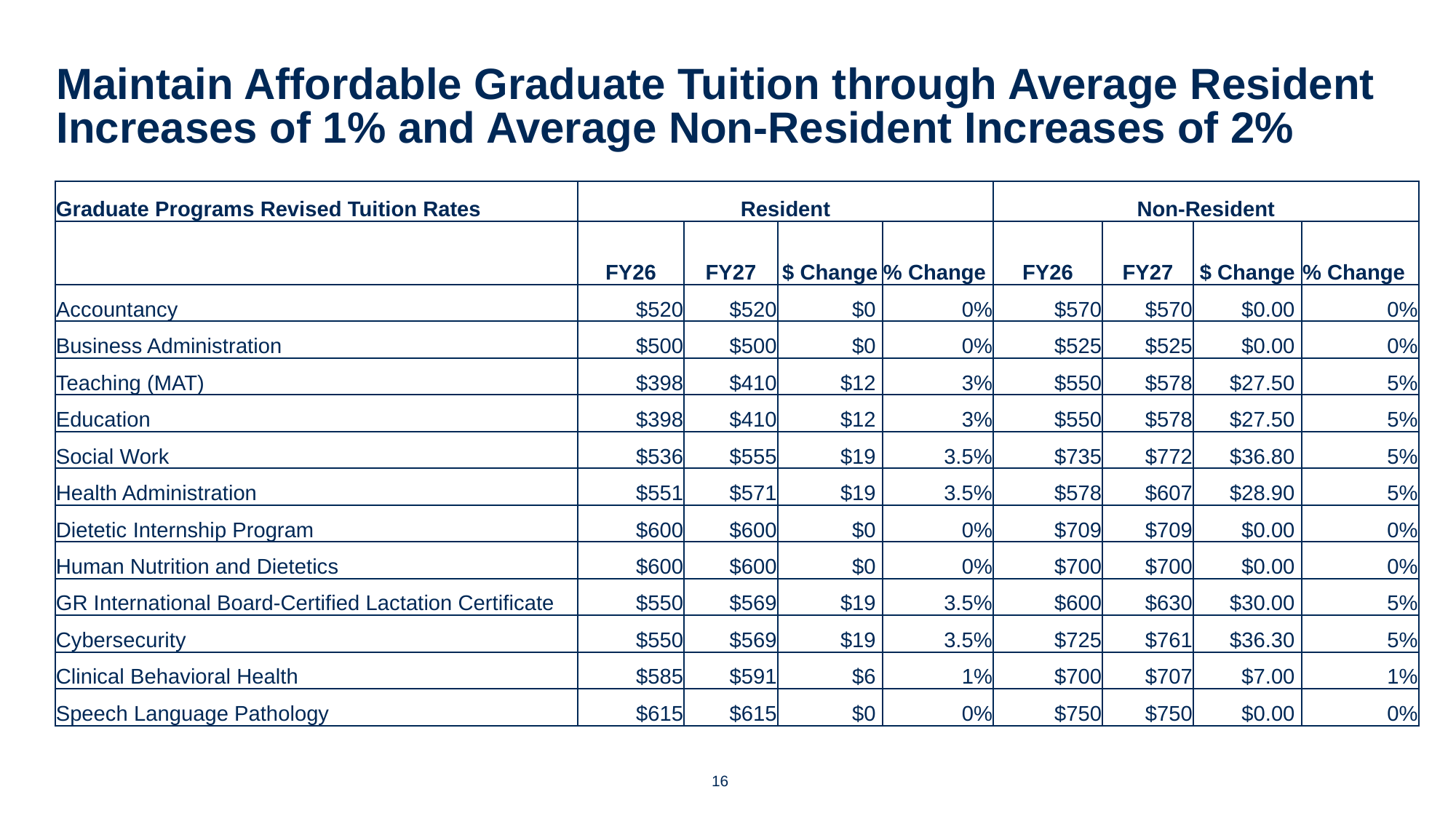

# Maintain Affordable Graduate Tuition through Average Resident Increases of 1% and Average Non-Resident Increases of 2%
| Graduate Programs Revised Tuition Rates | Resident |  |  |  | Non-Resident |  |  |  |
| --- | --- | --- | --- | --- | --- | --- | --- | --- |
|  | FY26 | FY27 | $ Change | % Change | FY26 | FY27 | $ Change | % Change |
| Accountancy | $520 | $520 | $0 | 0% | $570 | $570 | $0.00 | 0% |
| Business Administration | $500 | $500 | $0 | 0% | $525 | $525 | $0.00 | 0% |
| Teaching (MAT) | $398 | $410 | $12 | 3% | $550 | $578 | $27.50 | 5% |
| Education | $398 | $410 | $12 | 3% | $550 | $578 | $27.50 | 5% |
| Social Work | $536 | $555 | $19 | 3.5% | $735 | $772 | $36.80 | 5% |
| Health Administration | $551 | $571 | $19 | 3.5% | $578 | $607 | $28.90 | 5% |
| Dietetic Internship Program | $600 | $600 | $0 | 0% | $709 | $709 | $0.00 | 0% |
| Human Nutrition and Dietetics | $600 | $600 | $0 | 0% | $700 | $700 | $0.00 | 0% |
| GR International Board-Certified Lactation Certificate | $550 | $569 | $19 | 3.5% | $600 | $630 | $30.00 | 5% |
| Cybersecurity | $550 | $569 | $19 | 3.5% | $725 | $761 | $36.30 | 5% |
| Clinical Behavioral Health | $585 | $591 | $6 | 1% | $700 | $707 | $7.00 | 1% |
| Speech Language Pathology | $615 | $615 | $0 | 0% | $750 | $750 | $0.00 | 0% |
16